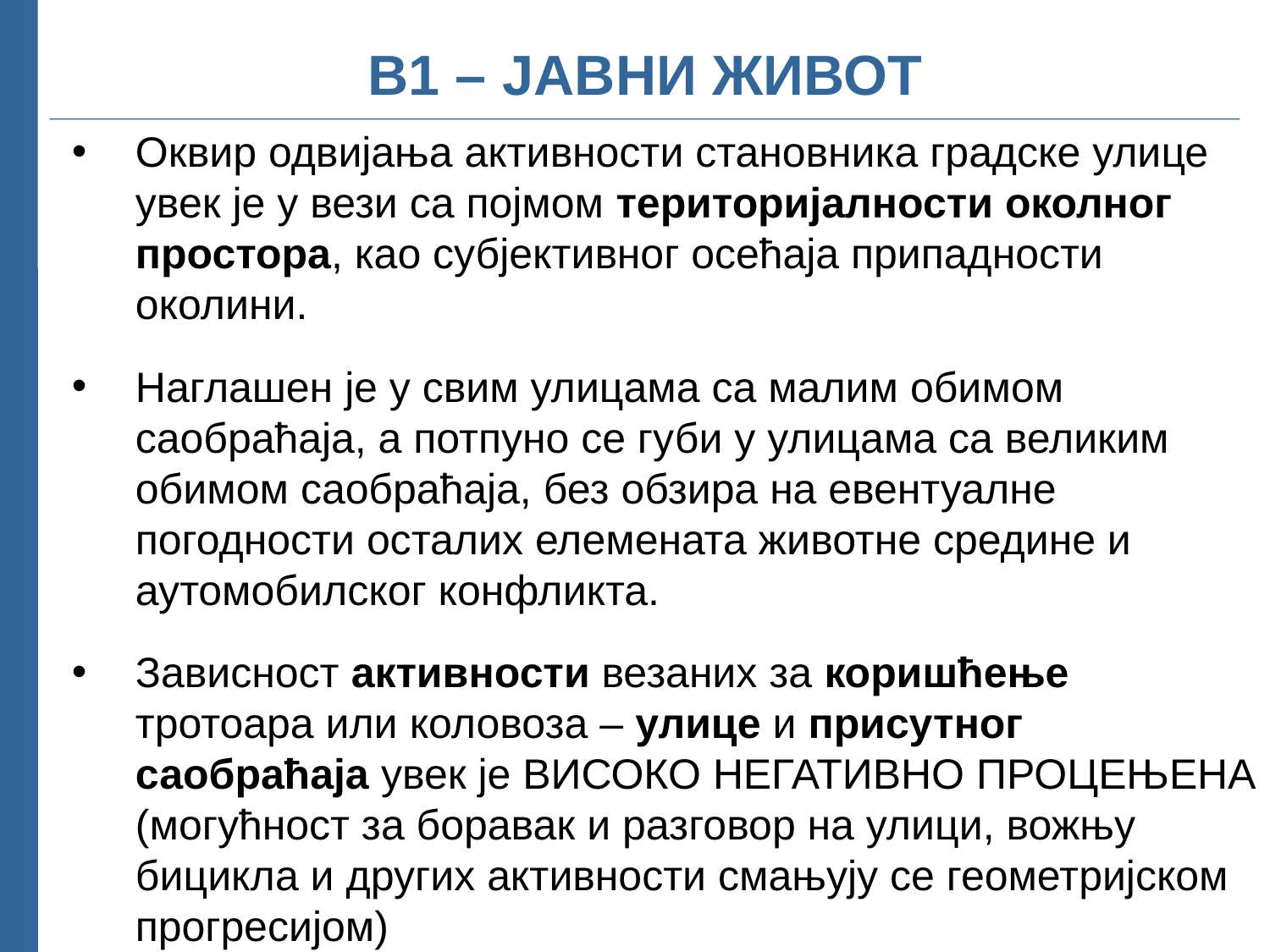

В1 – ЈАВНИ ЖИВОТ

Оквир одвијања активности становника градске улице увек је у вези са појмом територијалности околног простора, као субјективног осећаја припадности околини.
Наглашен је у свим улицама са малим обимом саобраћаја, а потпуно се губи у улицама са великим обимом саобраћаја, без обзира на евентуалне погодности осталих елемената животне средине и аутомобилског конфликта.
Зависност активности везаних за коришћење тротоара или коловоза – улице и присутног саобраћаја увек је ВИСОКО НЕГАТИВНО ПРОЦЕЊЕНА (могућност за боравак и разговор на улици, вожњу бициклa и других активности смањују се геометријском прогресијом)